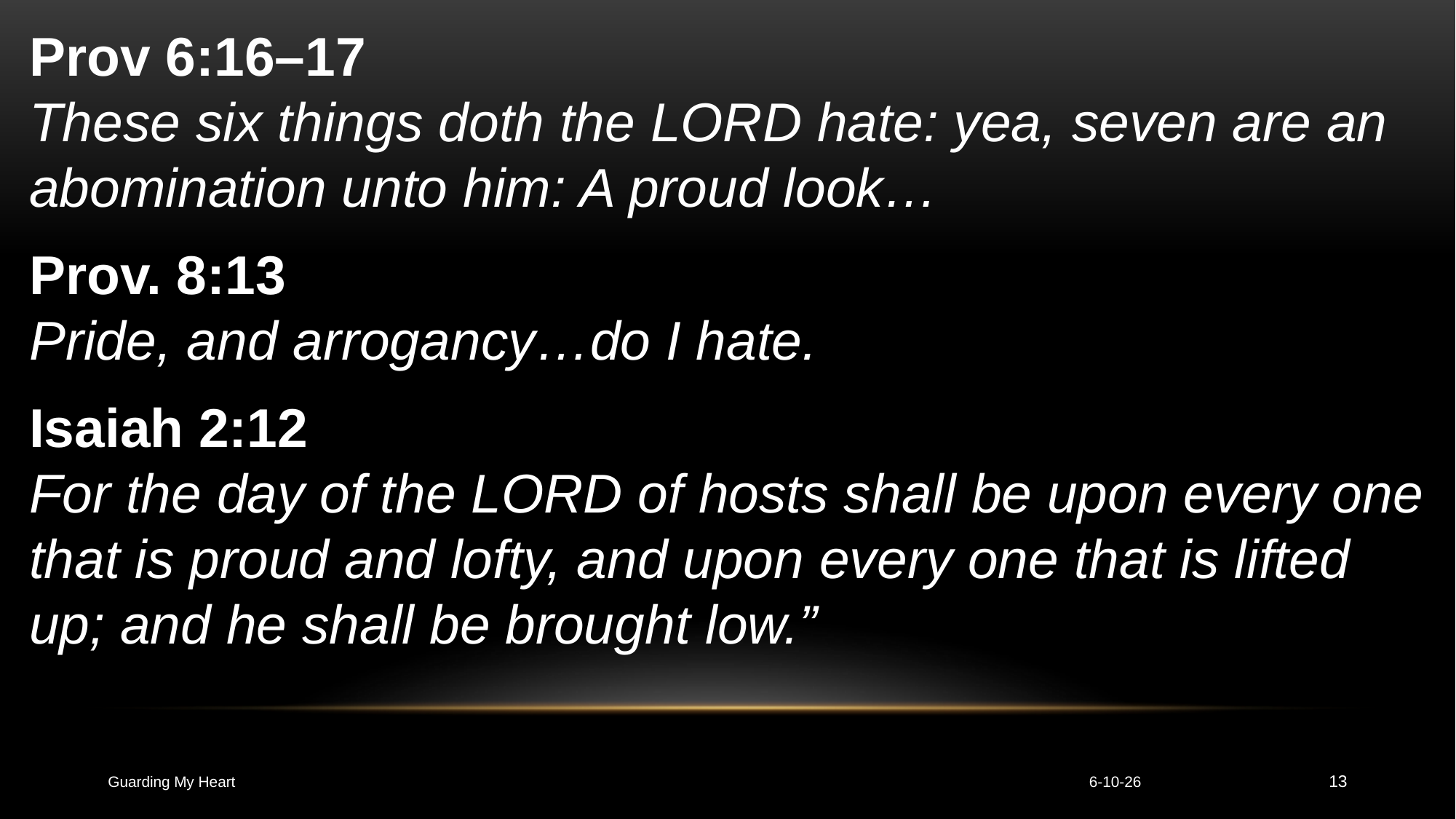

Prov 6:16–17
These six things doth the LORD hate: yea, seven are an abomination unto him: A proud look…

Prov. 8:13
Pride, and arrogancy…do I hate.

Isaiah 2:12
For the day of the LORD of hosts shall be upon every one that is proud and lofty, and upon every one that is lifted up; and he shall be brought low.”
Guarding My Heart
6-10-26
13